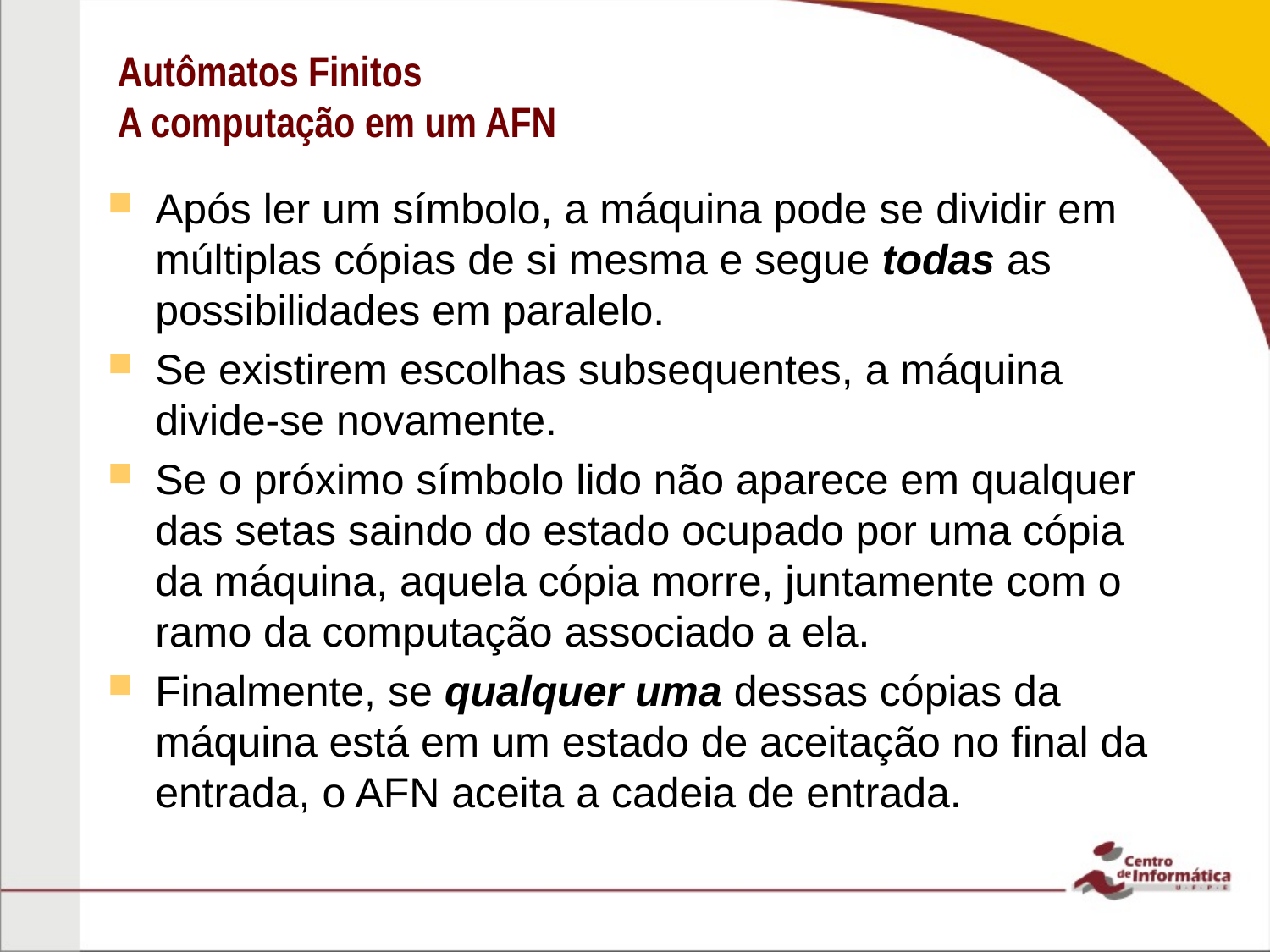

# Autômatos Finitos A computação em um AFN

Após ler um símbolo, a máquina pode se dividir em múltiplas cópias de si mesma e segue todas as possibilidades em paralelo.
Se existirem escolhas subsequentes, a máquina divide-se novamente.
Se o próximo símbolo lido não aparece em qualquer das setas saindo do estado ocupado por uma cópia da máquina, aquela cópia morre, juntamente com o ramo da computação associado a ela.
Finalmente, se qualquer uma dessas cópias da máquina está em um estado de aceitação no final da entrada, o AFN aceita a cadeia de entrada.